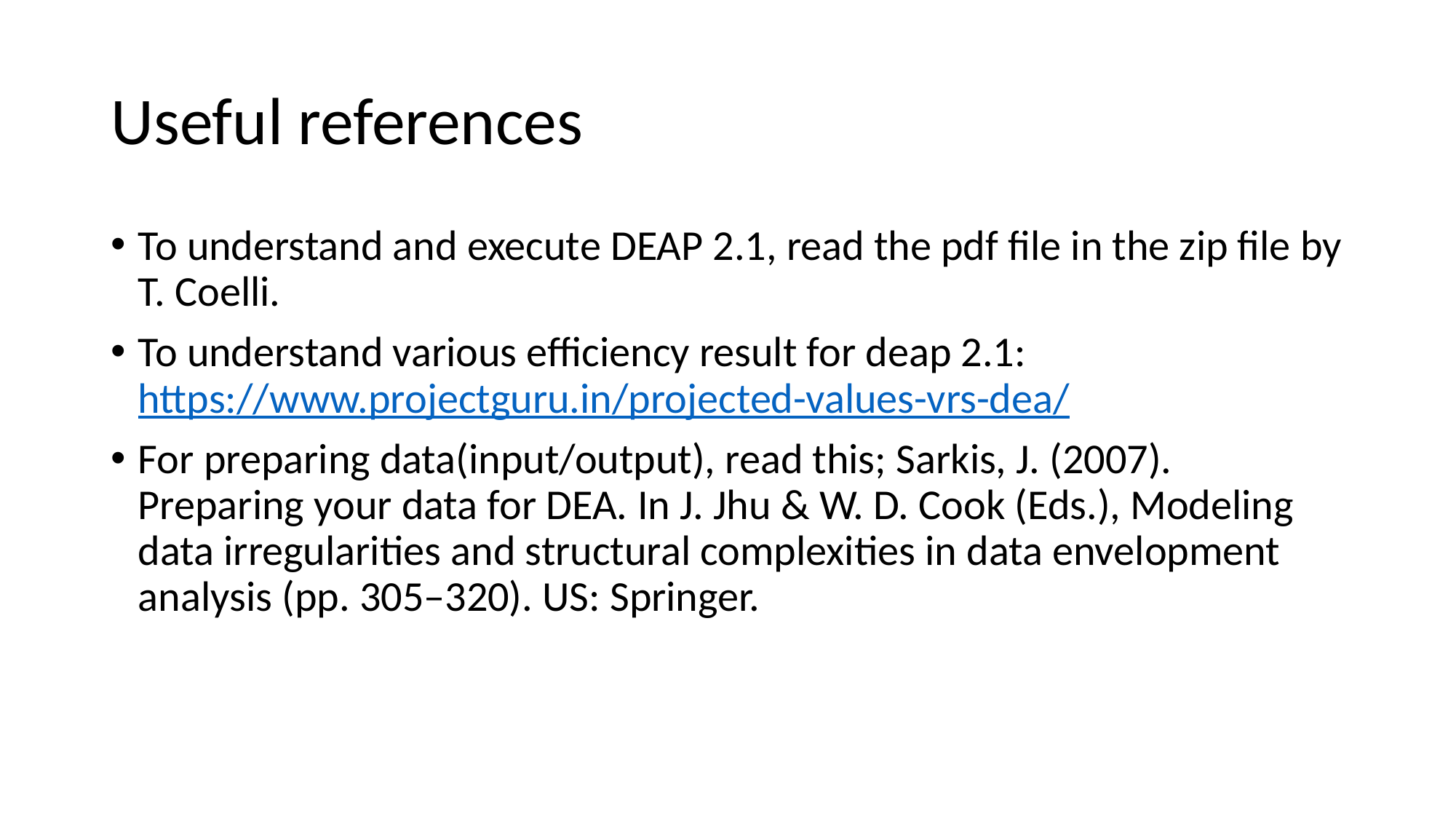

# Useful references
To understand and execute DEAP 2.1, read the pdf file in the zip file by T. Coelli.
To understand various efficiency result for deap 2.1: https://www.projectguru.in/projected-values-vrs-dea/
For preparing data(input/output), read this; Sarkis, J. (2007). Preparing your data for DEA. In J. Jhu & W. D. Cook (Eds.), Modeling data irregularities and structural complexities in data envelopment analysis (pp. 305–320). US: Springer.